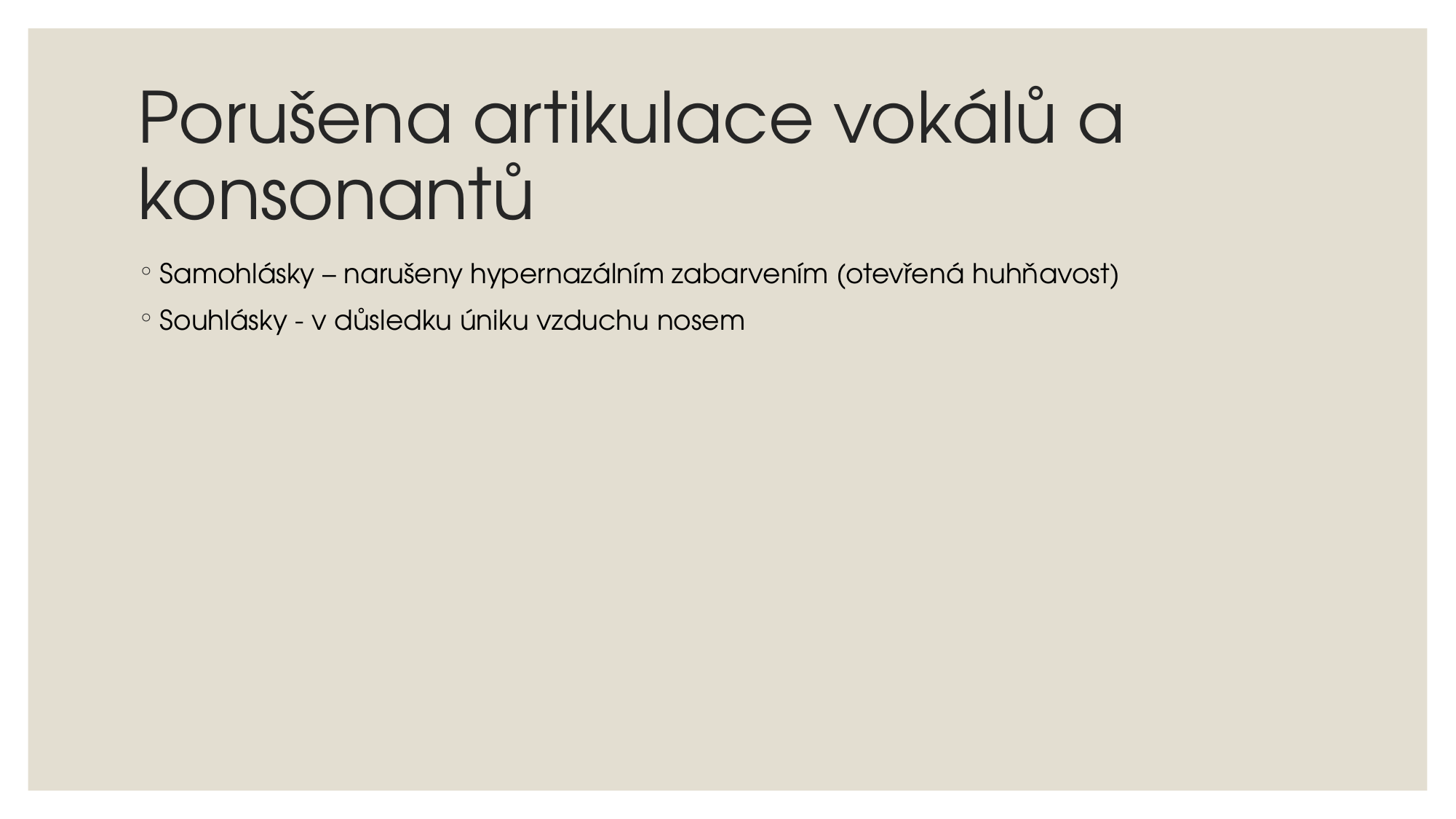

# Porušena artikulace vokálů a konsonantů
Samohlásky – narušeny hypernazálním zabarvením (otevřená huhňavost)
Souhlásky - v důsledku úniku vzduchu nosem